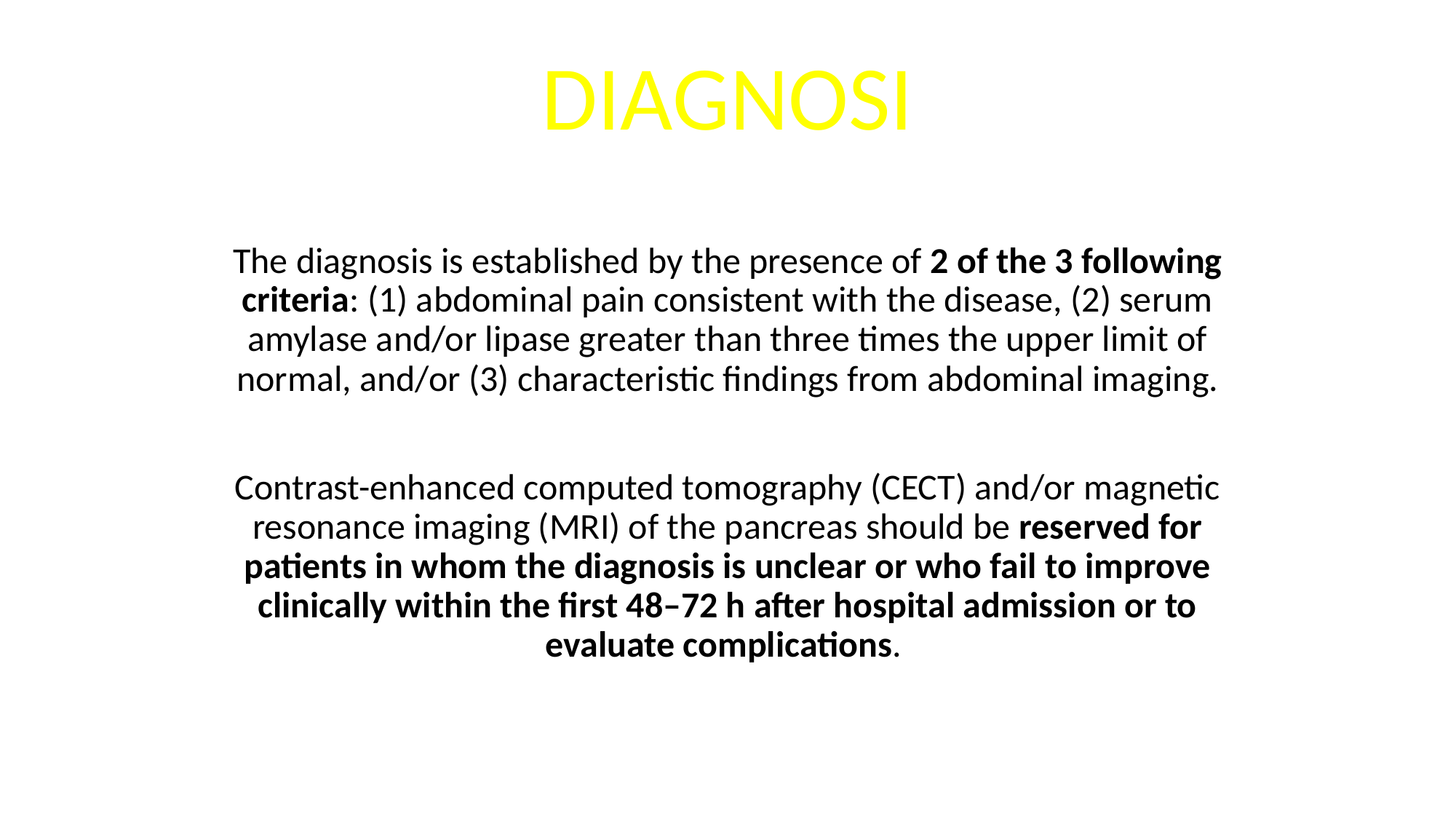

# DIAGNOSI

The diagnosis is established by the presence of 2 of the 3 following criteria: (1) abdominal pain consistent with the disease, (2) serum amylase and/or lipase greater than three times the upper limit of normal, and/or (3) characteristic findings from abdominal imaging.

Contrast-enhanced computed tomography (CECT) and/or magnetic resonance imaging (MRI) of the pancreas should be reserved for patients in whom the diagnosis is unclear or who fail to improve clinically within the first 48–72 h after hospital admission or to evaluate complications.